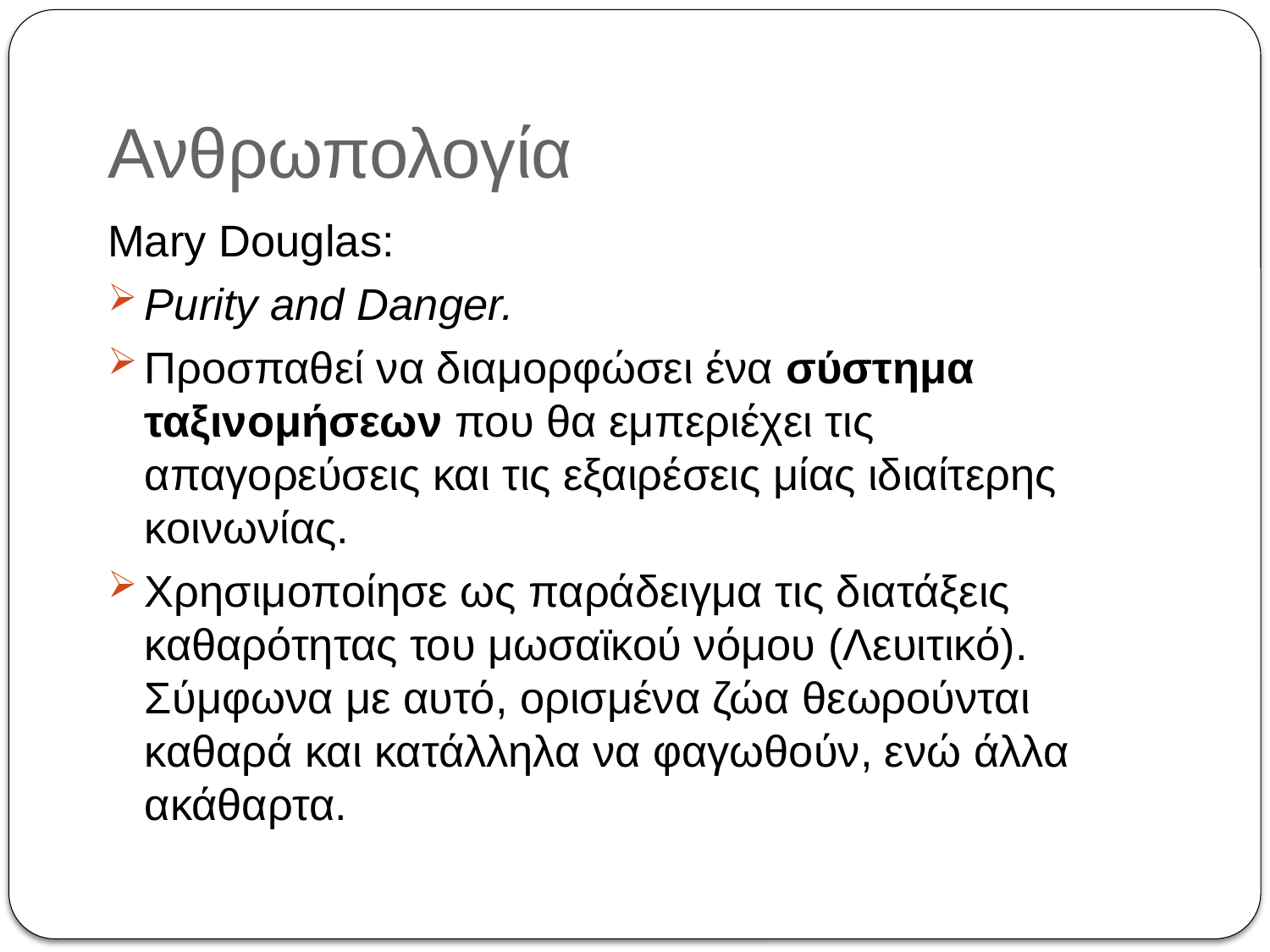

# Ανθρωπολογία
Mary Douglas:
Purity and Danger.
Προσπαθεί να διαμορφώσει ένα σύστημα ταξινομήσεων που θα εμπεριέχει τις απαγορεύσεις και τις εξαιρέσεις μίας ιδιαίτερης κοινωνίας.
Χρησιμοποίησε ως παράδειγμα τις διατάξεις καθαρότητας του μωσαϊκού νόμου (Λευιτικό). Σύμφωνα με αυτό, ορισμένα ζώα θεωρούνται καθαρά και κατάλληλα να φαγωθούν, ενώ άλλα ακάθαρτα.